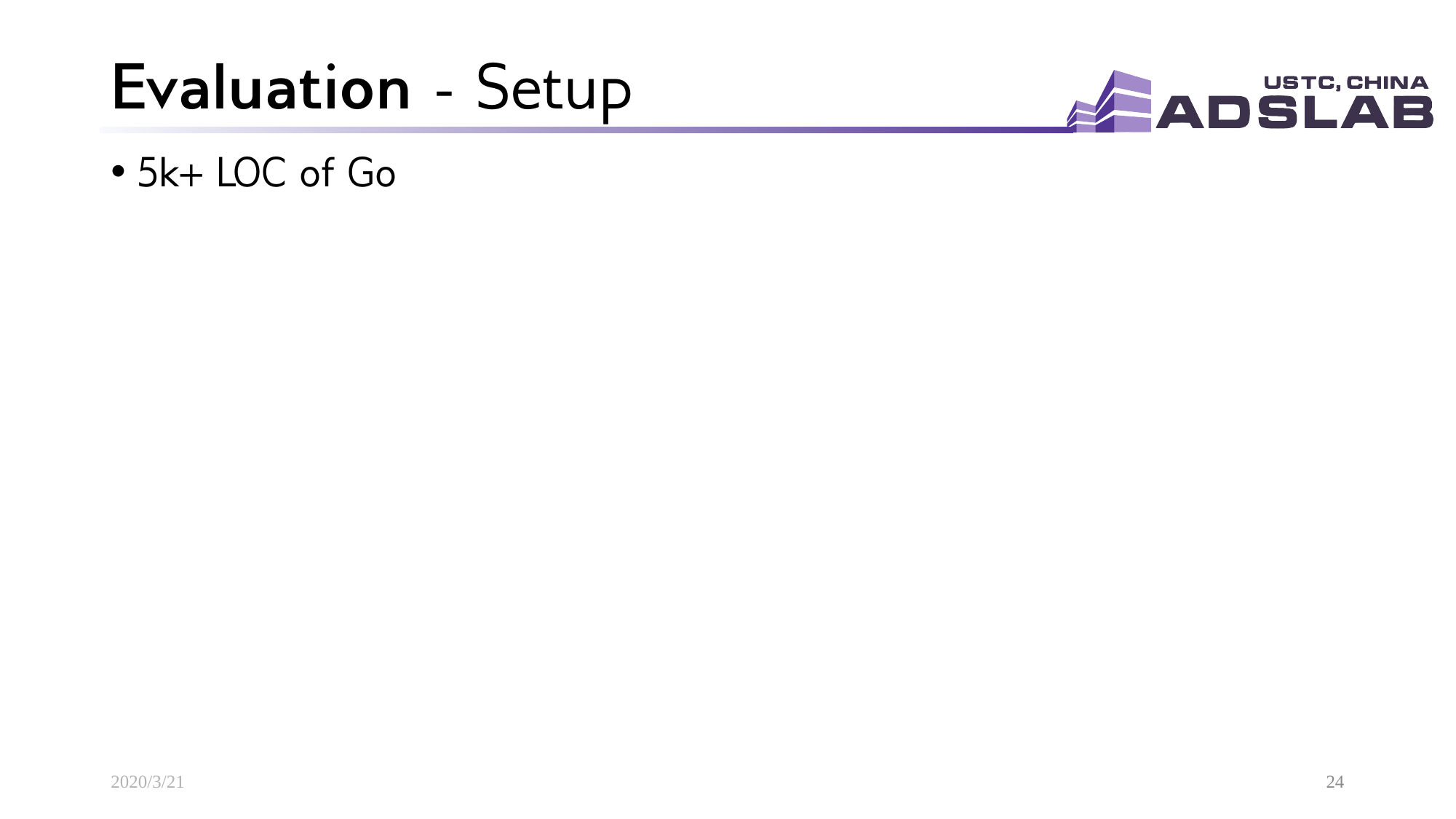

# Evaluation - Setup
5k+ LOC of Go
2020/3/21